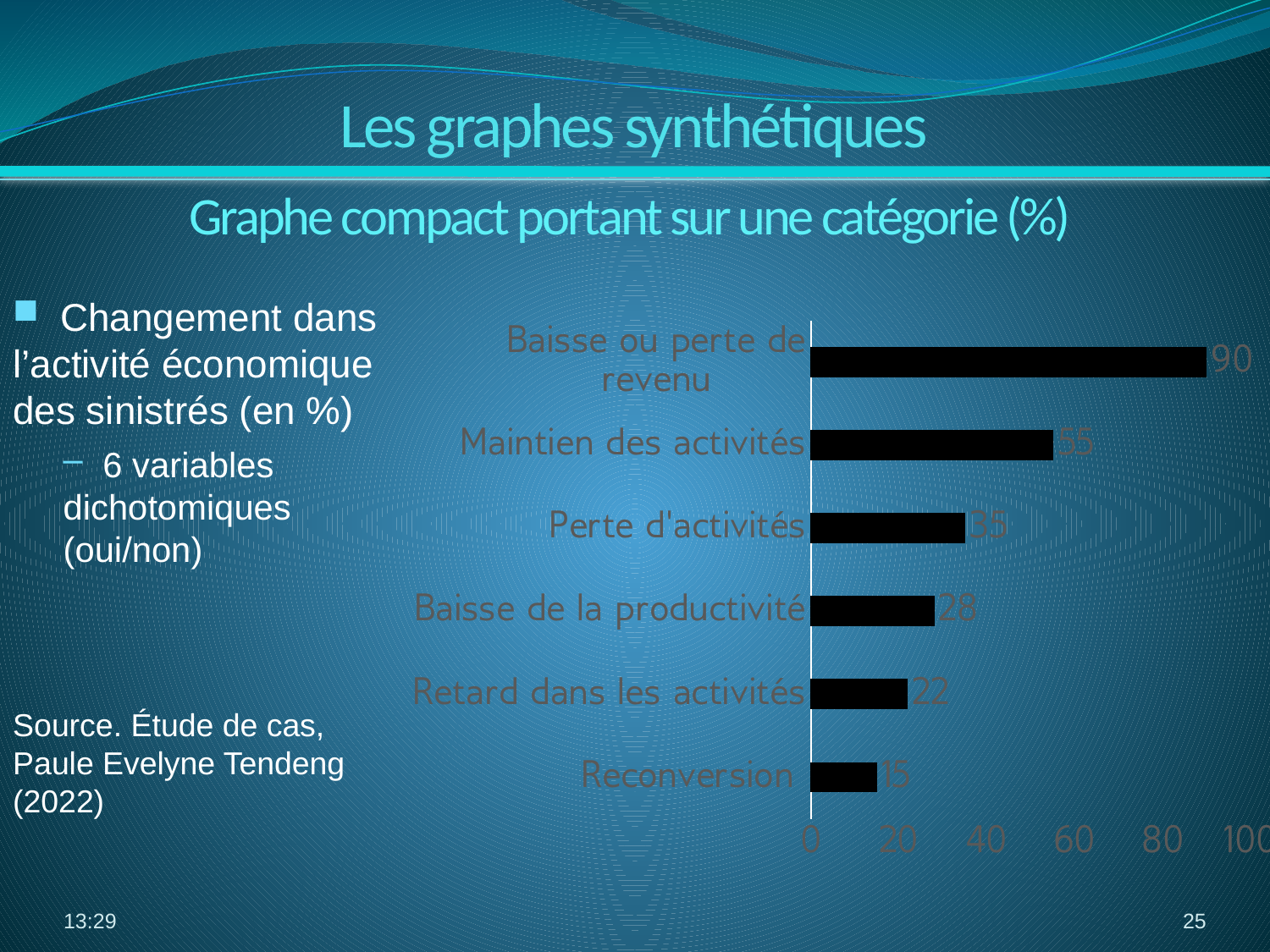

Les graphes synthétiques
Graphe compact portant sur une catégorie (%)
Changement dans
l’activité économique
des sinistrés (en %)
6 variables
dichotomiques
(oui/non)

Source. Étude de cas,
Paule Evelyne Tendeng (2022)

### Chart

| Category |  |
|---|---|
| Reconversion  | 15.0 |
| Retard dans les activités | 22.0 |
| Baisse de la productivité | 28.0 |
| Perte d'activités | 35.0 |
| Maintien des activités | 55.0 |
| Baisse ou perte de revenu | 90.0 |
13:29
25